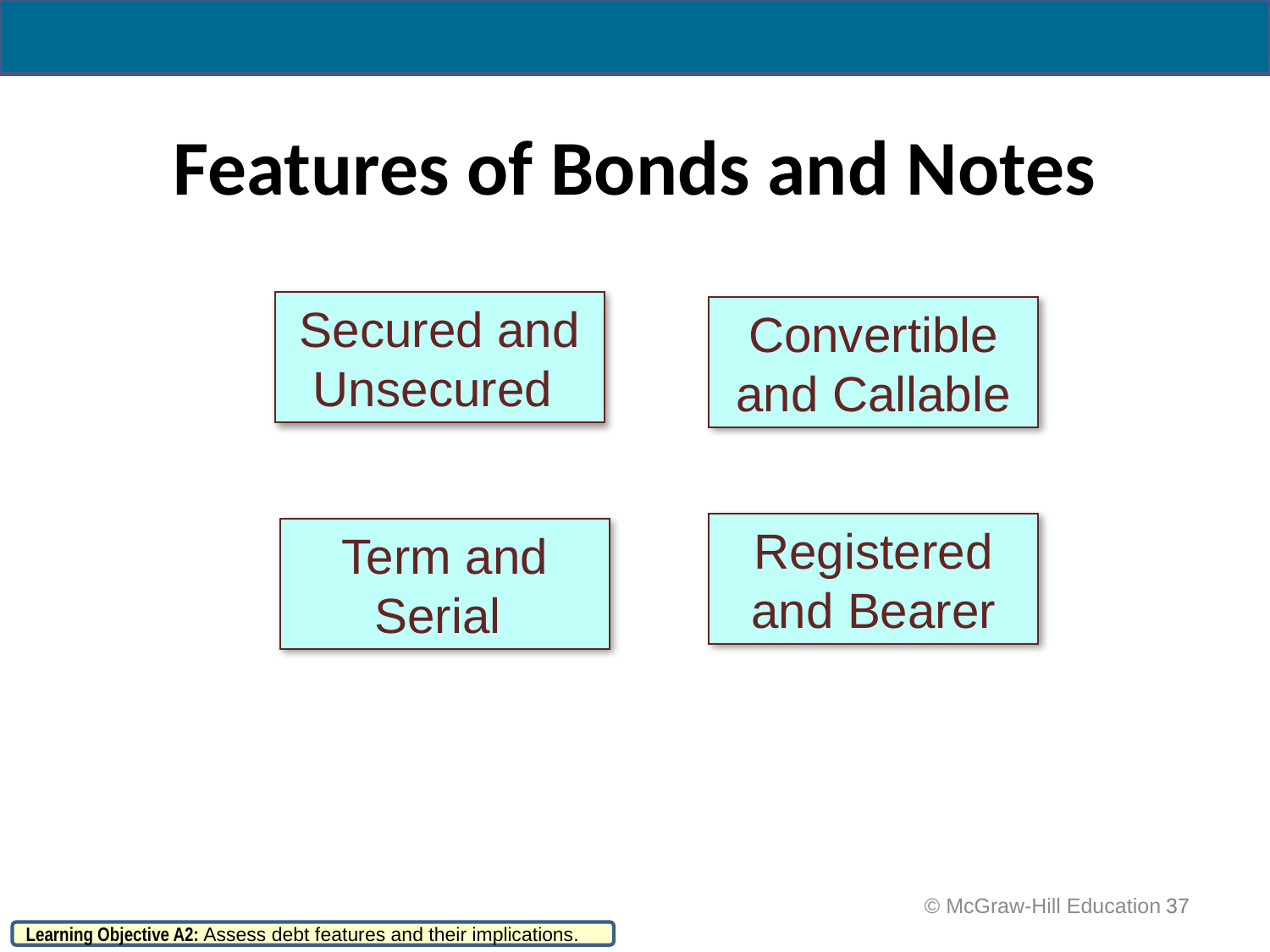

# Features of Bonds and Notes
Secured and Unsecured
Convertible and Callable
Registered and Bearer
Term and Serial
 © McGraw-Hill Education
37
Learning Objective A2: Assess debt features and their implications.